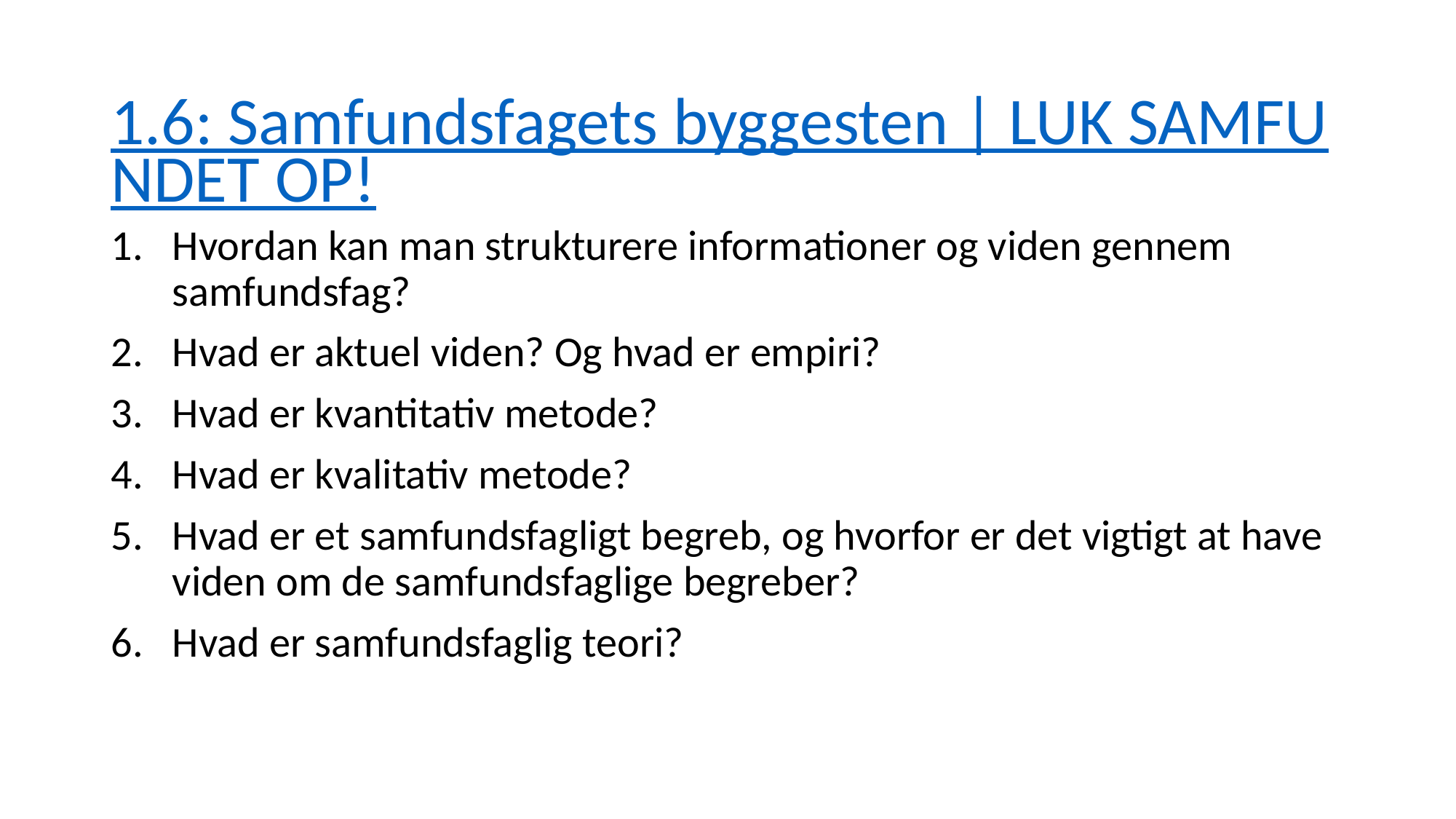

# 1.6: Samfundsfagets byggesten | LUK SAMFUNDET OP!
Hvordan kan man strukturere informationer og viden gennem samfundsfag?
Hvad er aktuel viden? Og hvad er empiri?
Hvad er kvantitativ metode?
Hvad er kvalitativ metode?
Hvad er et samfundsfagligt begreb, og hvorfor er det vigtigt at have viden om de samfundsfaglige begreber?
Hvad er samfundsfaglig teori?